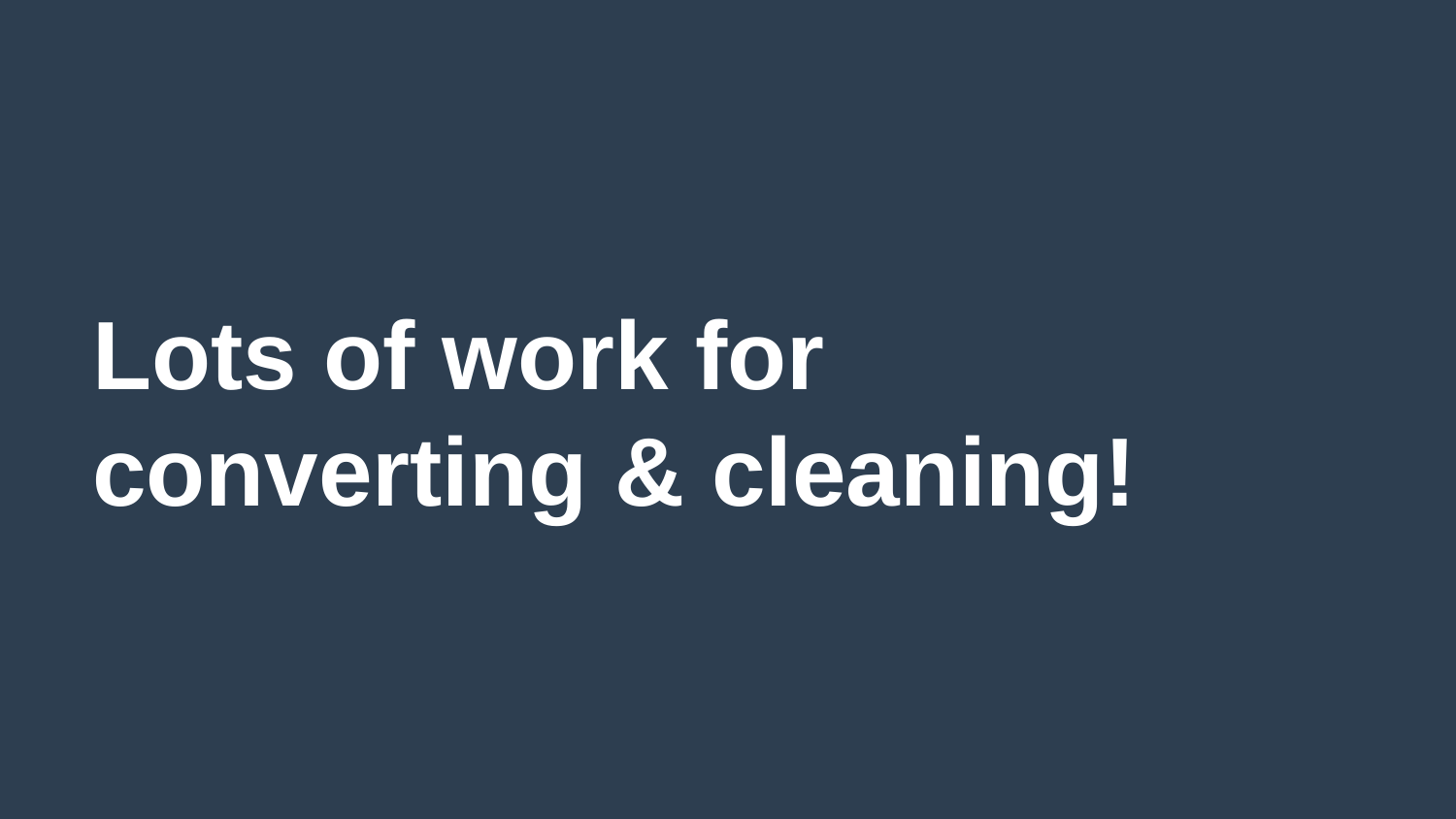

# Lots of work for converting & cleaning!